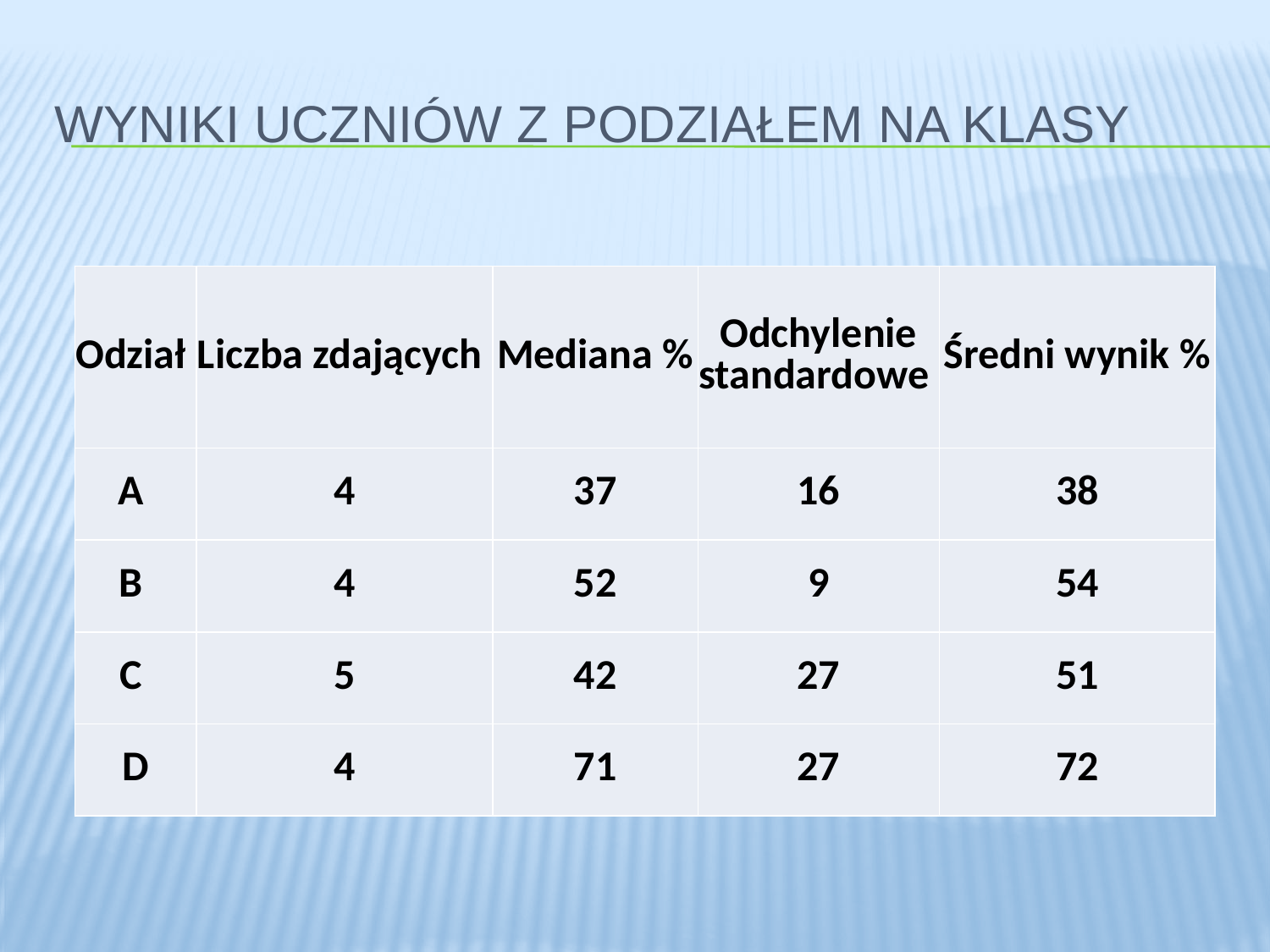

# Wyniki uczniów z podziałem na klasy
| Odział | Liczba zdających | Mediana % | Odchylenie standardowe | Średni wynik % |
| --- | --- | --- | --- | --- |
| A | 4 | 37 | 16 | 38 |
| B | 4 | 52 | 9 | 54 |
| C | 5 | 42 | 27 | 51 |
| D | 4 | 71 | 27 | 72 |